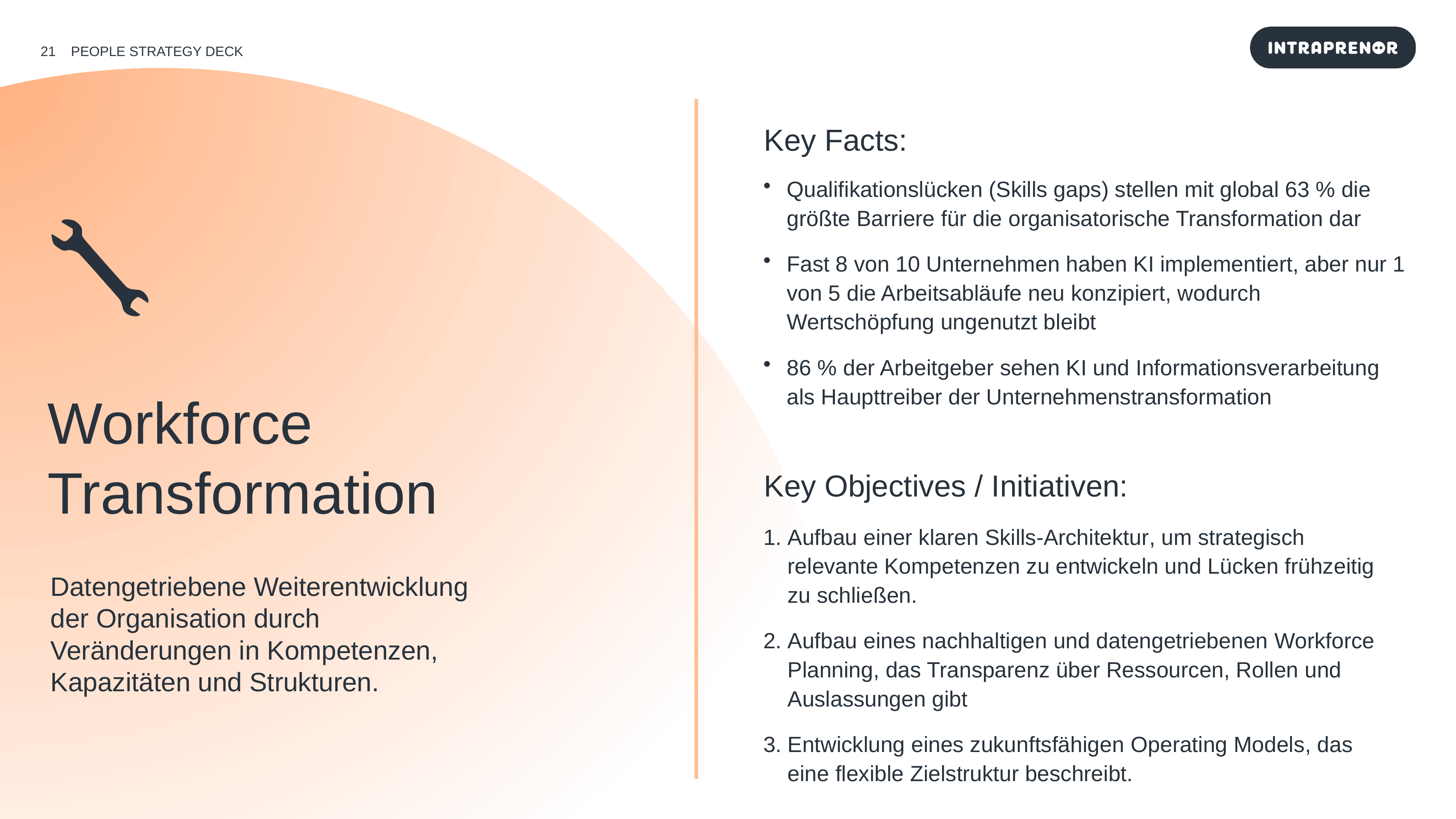

21    PEOPLE STRATEGY DECK

Key Facts:
Qualifikationslücken (Skills gaps) stellen mit global 63 % die größte Barriere für die organisatorische Transformation dar
Fast 8 von 10 Unternehmen haben KI implementiert, aber nur 1 von 5 die Arbeitsabläufe neu konzipiert, wodurch Wertschöpfung ungenutzt bleibt
86 % der Arbeitgeber sehen KI und Informationsverarbeitung als Haupttreiber der Unternehmenstransformation
🔧
Workforce
Transformation
Key Objectives / Initiativen:
Aufbau einer klaren Skills-Architektur, um strategisch relevante Kompetenzen zu entwickeln und Lücken frühzeitig zu schließen.
Aufbau eines nachhaltigen und datengetriebenen Workforce Planning, das Transparenz über Ressourcen, Rollen und Auslassungen gibt
Entwicklung eines zukunftsfähigen Operating Models, das eine flexible Zielstruktur beschreibt.
Datengetriebene Weiterentwicklung der Organisation durch Veränderungen in Kompetenzen, Kapazitäten und Strukturen.